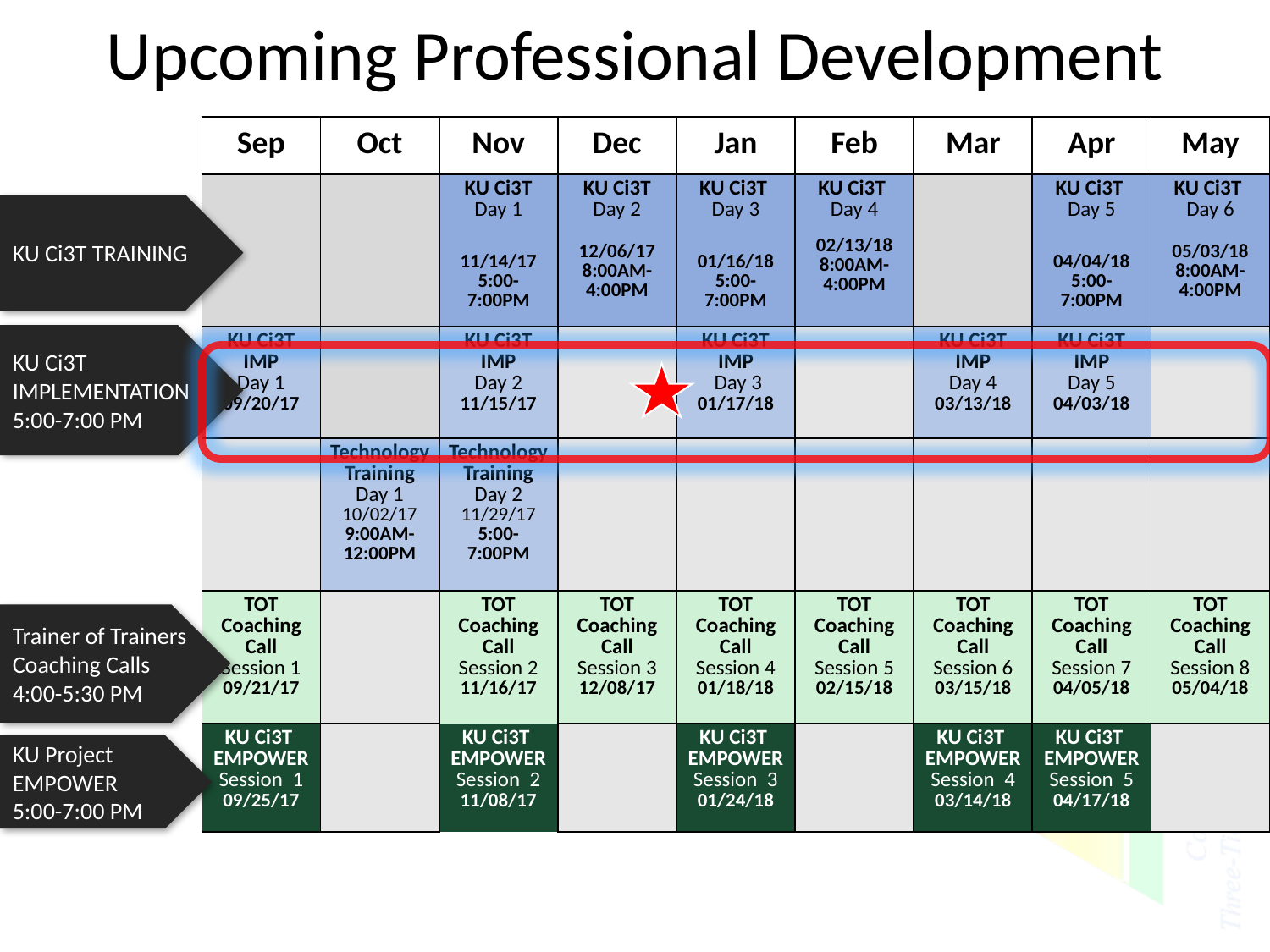

Upcoming Professional Development
| Sep | Oct | Nov | Dec | Jan | Feb | Mar | Apr | May |
| --- | --- | --- | --- | --- | --- | --- | --- | --- |
|  |  | KU Ci3T Day 1 11/14/17 5:00-7:00PM | KU Ci3T Day 2 12/06/17 8:00AM-4:00PM | KU Ci3T Day 3 01/16/18 5:00-7:00PM | KU Ci3T Day 4 02/13/18 8:00AM-4:00PM |  | KU Ci3T Day 5 04/04/18 5:00-7:00PM | KU Ci3T Day 6 05/03/18 8:00AM-4:00PM |
| KU Ci3T IMP Day 1 09/20/17 |  | KU Ci3T IMP Day 2 11/15/17 |  | KU Ci3T IMP Day 3 01/17/18 |  | KU Ci3T IMP Day 4 03/13/18 | KU Ci3T IMP Day 5 04/03/18 |  |
|  | Technology Training Day 1 10/02/17 9:00AM-12:00PM | Technology Training Day 2 11/29/17 5:00-7:00PM |  |  |  |  |  |  |
| TOT Coaching Call Session 1 09/21/17 |  | TOT Coaching Call Session 2 11/16/17 | TOT Coaching Call Session 3 12/08/17 | TOT Coaching Call Session 4 01/18/18 | TOT Coaching Call Session 5 02/15/18 | TOT Coaching Call Session 6 03/15/18 | TOT Coaching Call Session 7 04/05/18 | TOT Coaching Call Session 8 05/04/18 |
| KU Ci3T EMPOWER Session 1 09/25/17 |  | KU Ci3T EMPOWER Session 2 11/08/17 |  | KU Ci3T EMPOWER Session 3 01/24/18 |  | KU Ci3T EMPOWER Session 4 03/14/18 | KU Ci3T EMPOWER Session 5 04/17/18 |  |
KU Ci3T TRAINING
KU Ci3T  IMPLEMENTATION
5:00-7:00 PM

Trainer of Trainers Coaching Calls
4:00-5:30 PM
KU Project EMPOWER
5:00-7:00 PM